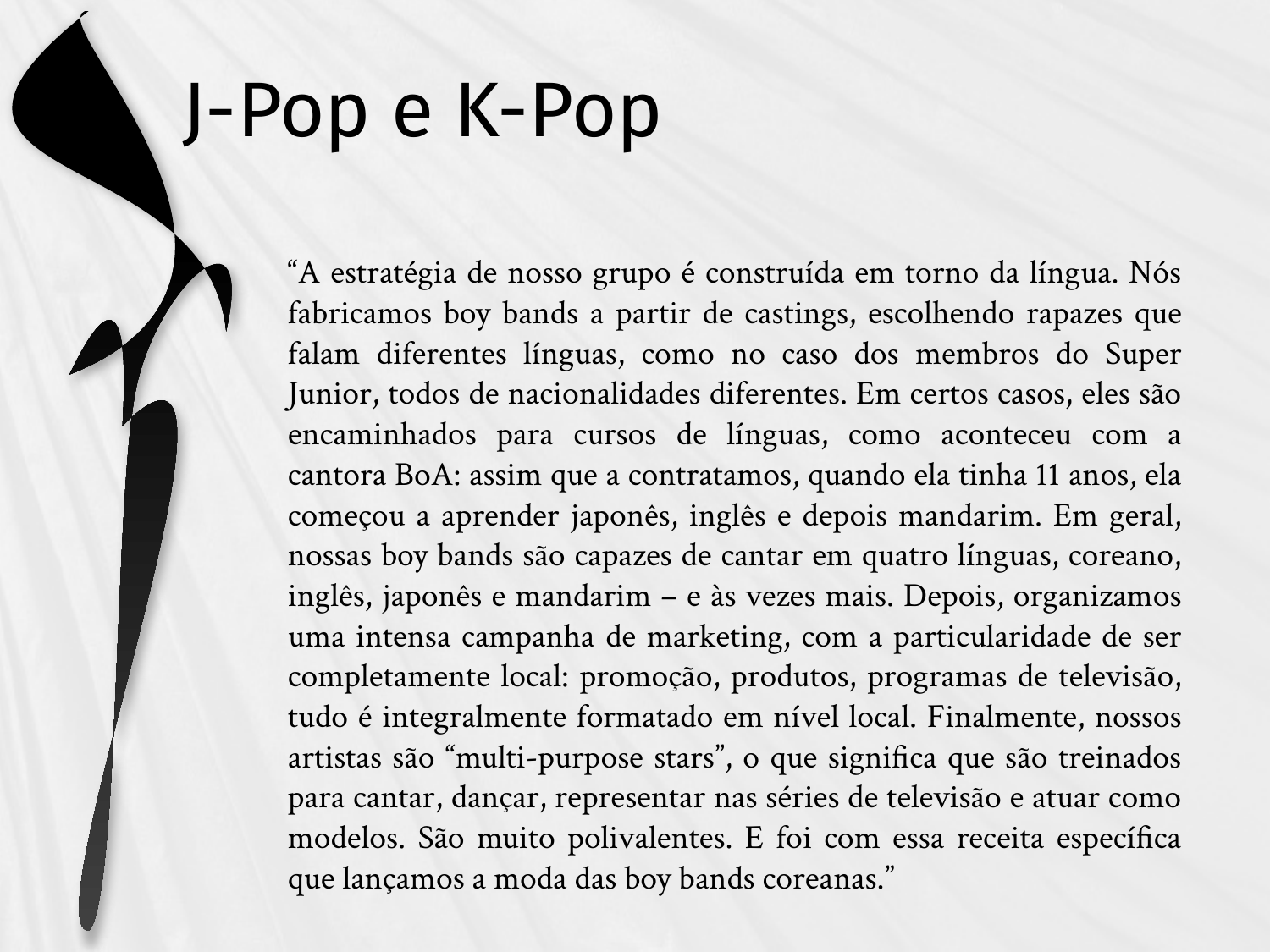

# J-Pop e K-Pop
“A estratégia de nosso grupo é construída em torno da língua. Nós fabricamos boy bands a partir de castings, escolhendo rapazes que falam diferentes línguas, como no caso dos membros do Super Junior, todos de nacionalidades diferentes. Em certos casos, eles são encaminhados para cursos de línguas, como aconteceu com a cantora BoA: assim que a contratamos, quando ela tinha 11 anos, ela começou a aprender japonês, inglês e depois mandarim. Em geral, nossas boy bands são capazes de cantar em quatro línguas, coreano, inglês, japonês e mandarim – e às vezes mais. Depois, organizamos uma intensa campanha de marketing, com a particularidade de ser completamente local: promoção, produtos, programas de televisão, tudo é integralmente formatado em nível local. Finalmente, nossos artistas são “multi-purpose stars”, o que significa que são treinados para cantar, dançar, representar nas séries de televisão e atuar como modelos. São muito polivalentes. E foi com essa receita específica que lançamos a moda das boy bands coreanas.”